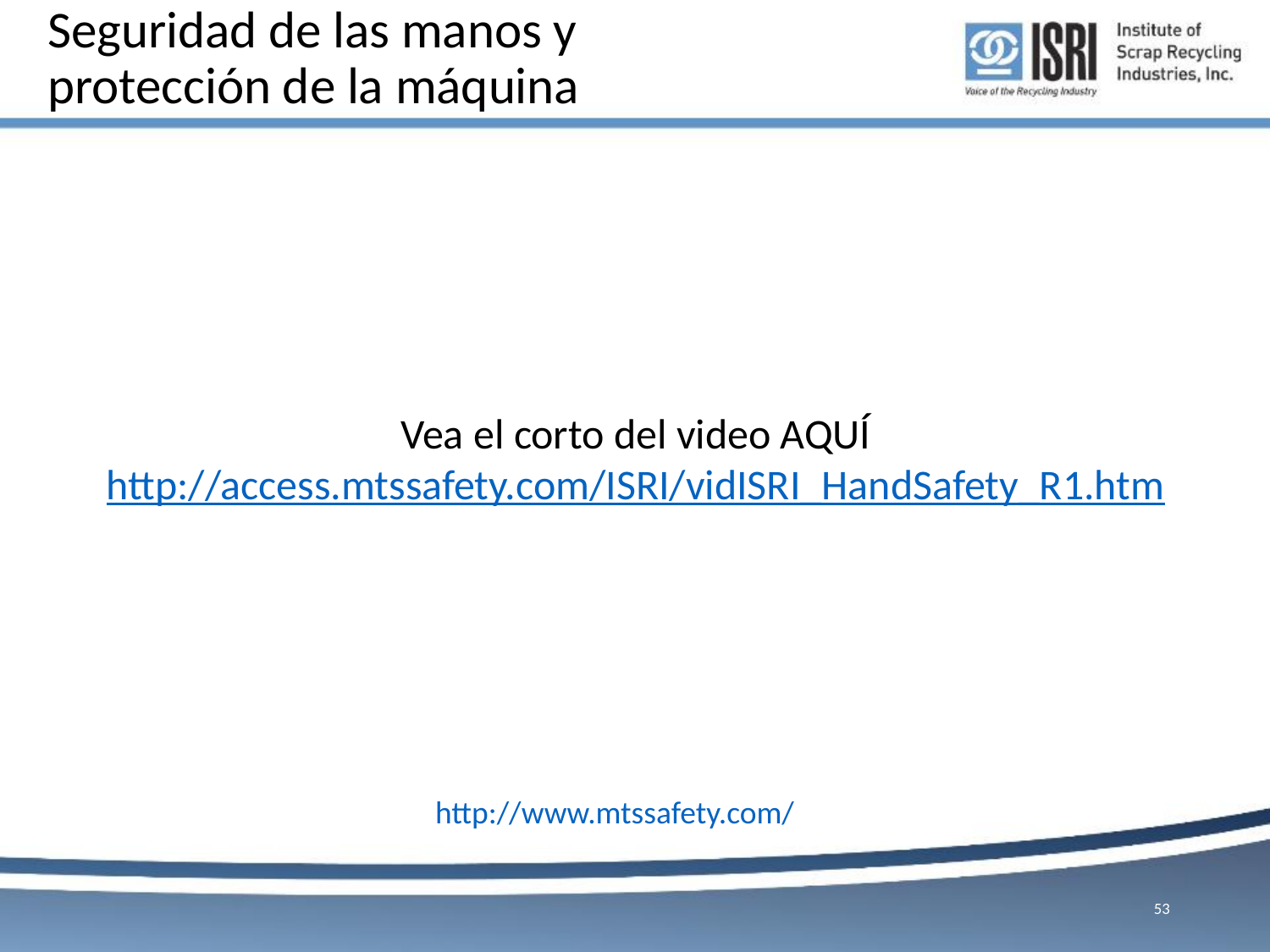

# Seguridad de las manos y protección de la máquina
Vea el corto del video AQUÍ
http://access.mtssafety.com/ISRI/vidISRI_HandSafety_R1.htm
http://www.mtssafety.com/

53